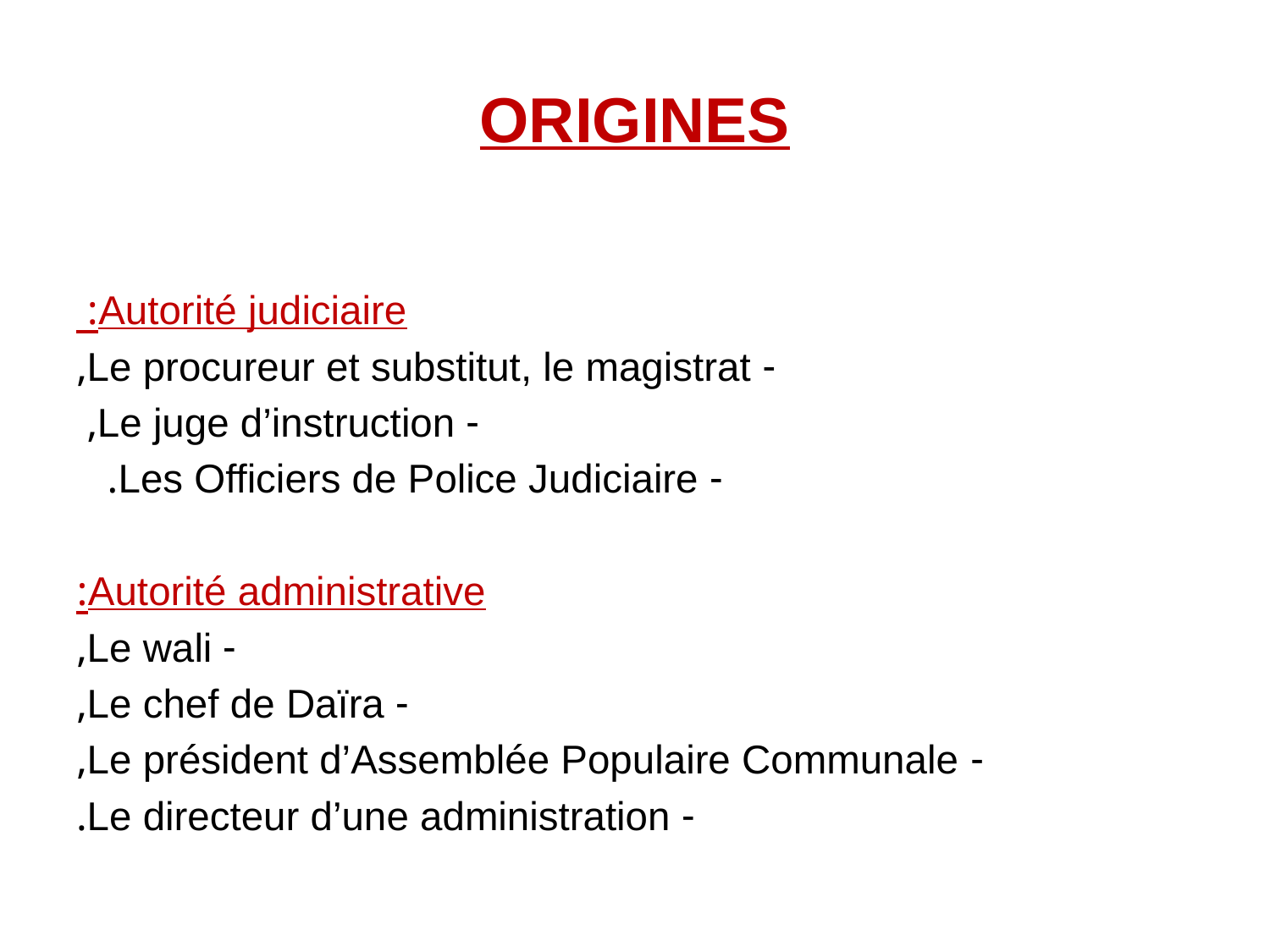

# ORIGINES

Autorité judiciaire:
      - Le procureur et substitut, le magistrat,
      - Le juge d’instruction,
      - Les Officiers de Police Judiciaire.

Autorité administrative:
      - Le wali,
      - Le chef de Daïra,
      - Le président d’Assemblée Populaire Communale,
      - Le directeur d’une administration.